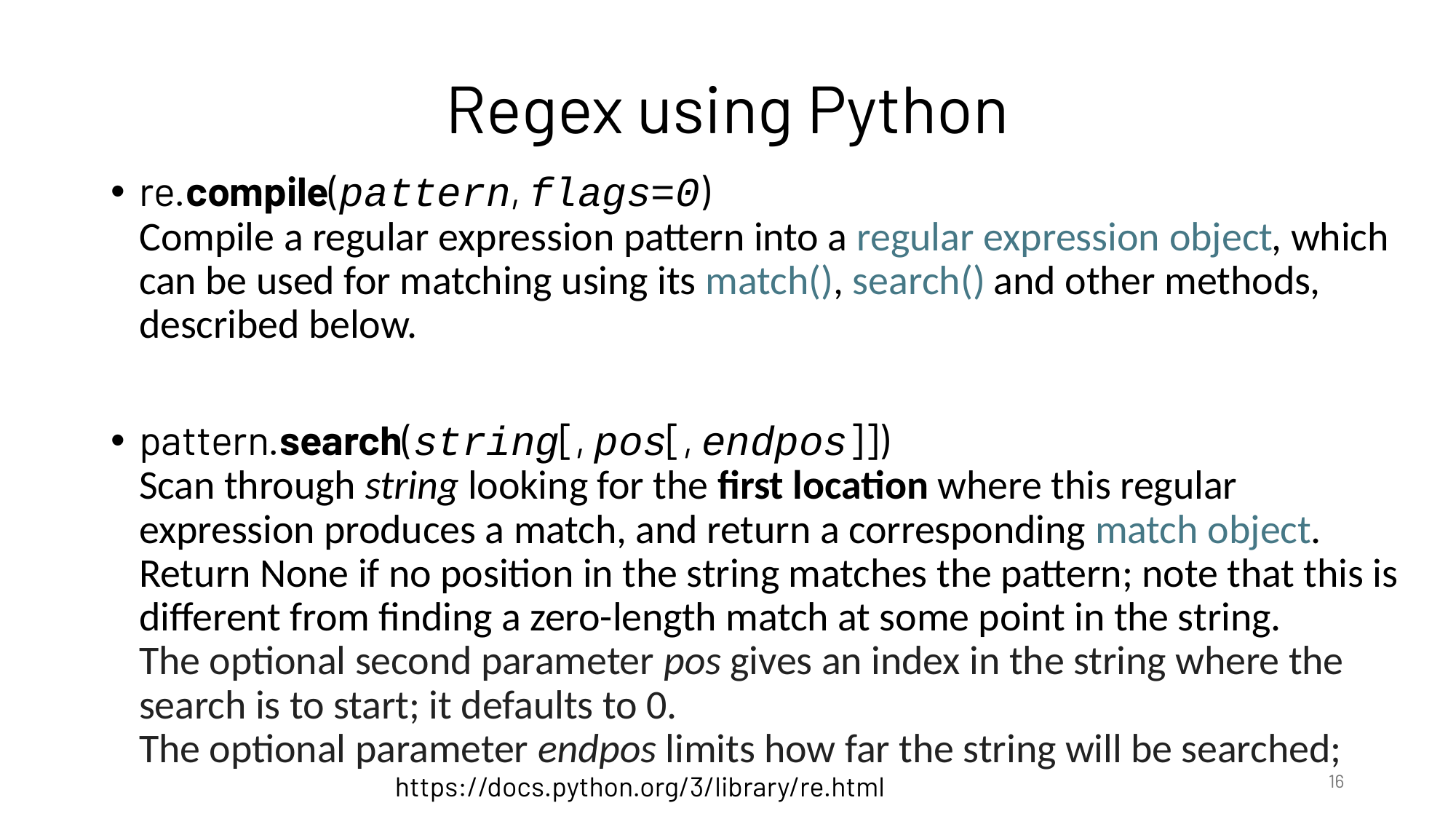

# Regex using Python
re.compile(pattern, flags=0)
Compile a regular expression pattern into a regular expression object, which can be used for matching using its match(), search() and other methods, described below.

pattern.search(string[, pos[, endpos]])
Scan through string looking for the first location where this regular expression produces a match, and return a corresponding match object. Return None if no position in the string matches the pattern; note that this is different from finding a zero-length match at some point in the string.
The optional second parameter pos gives an index in the string where the search is to start; it defaults to 0.
The optional parameter endpos limits how far the string will be searched;

16
https://docs.python.org/3/library/re.html